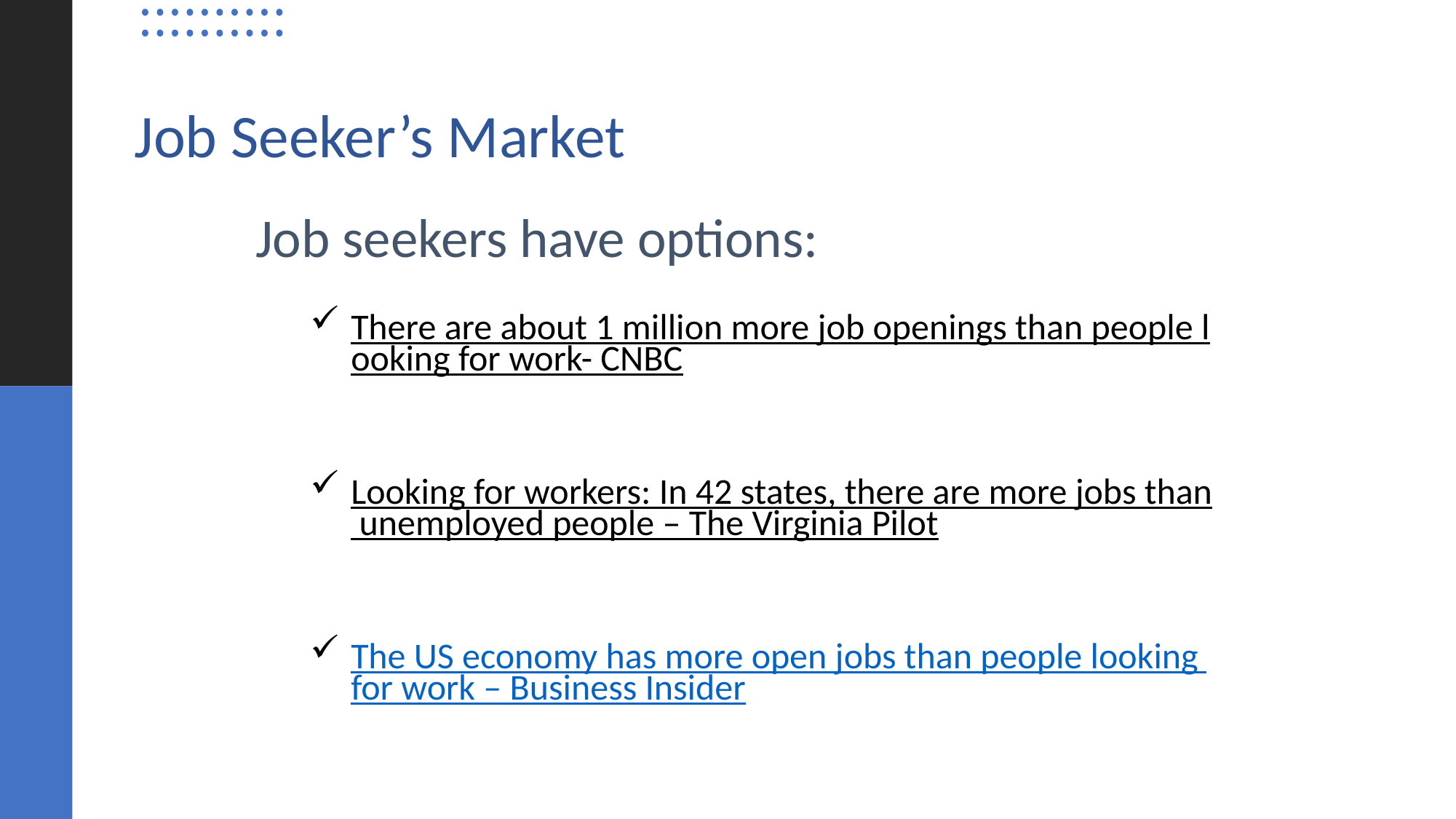

# Job Seeker’s Market
Job seekers have options:

There are about 1 million more job openings than people looking for work- CNBC

Looking for workers: In 42 states, there are more jobs than unemployed people – The Virginia Pilot

The US economy has more open jobs than people looking for work – Business Insider